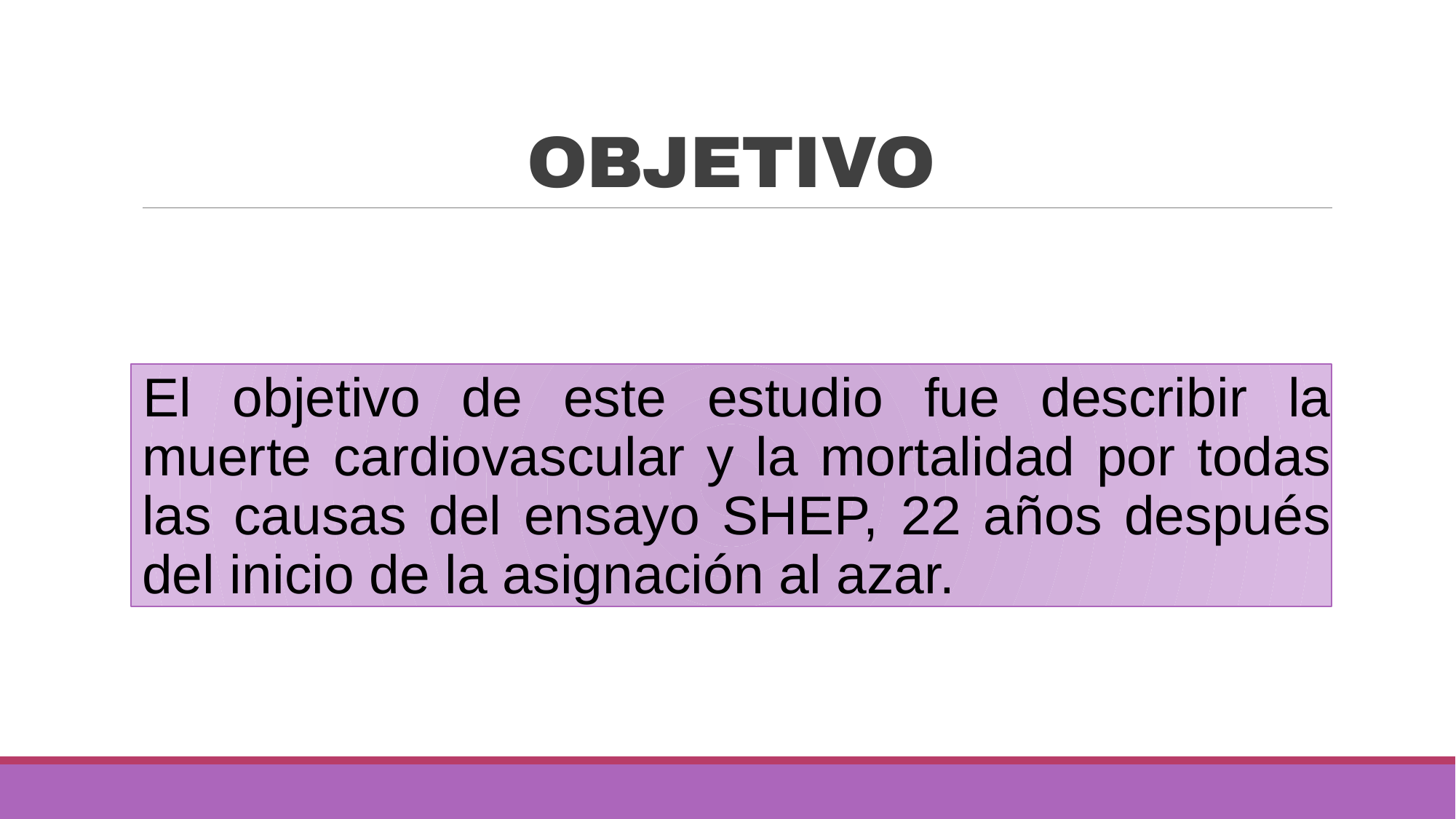

# OBJETIVO
El objetivo de este estudio fue describir la muerte cardiovascular y la mortalidad por todas las causas del ensayo SHEP, 22 años después del inicio de la asignación al azar.